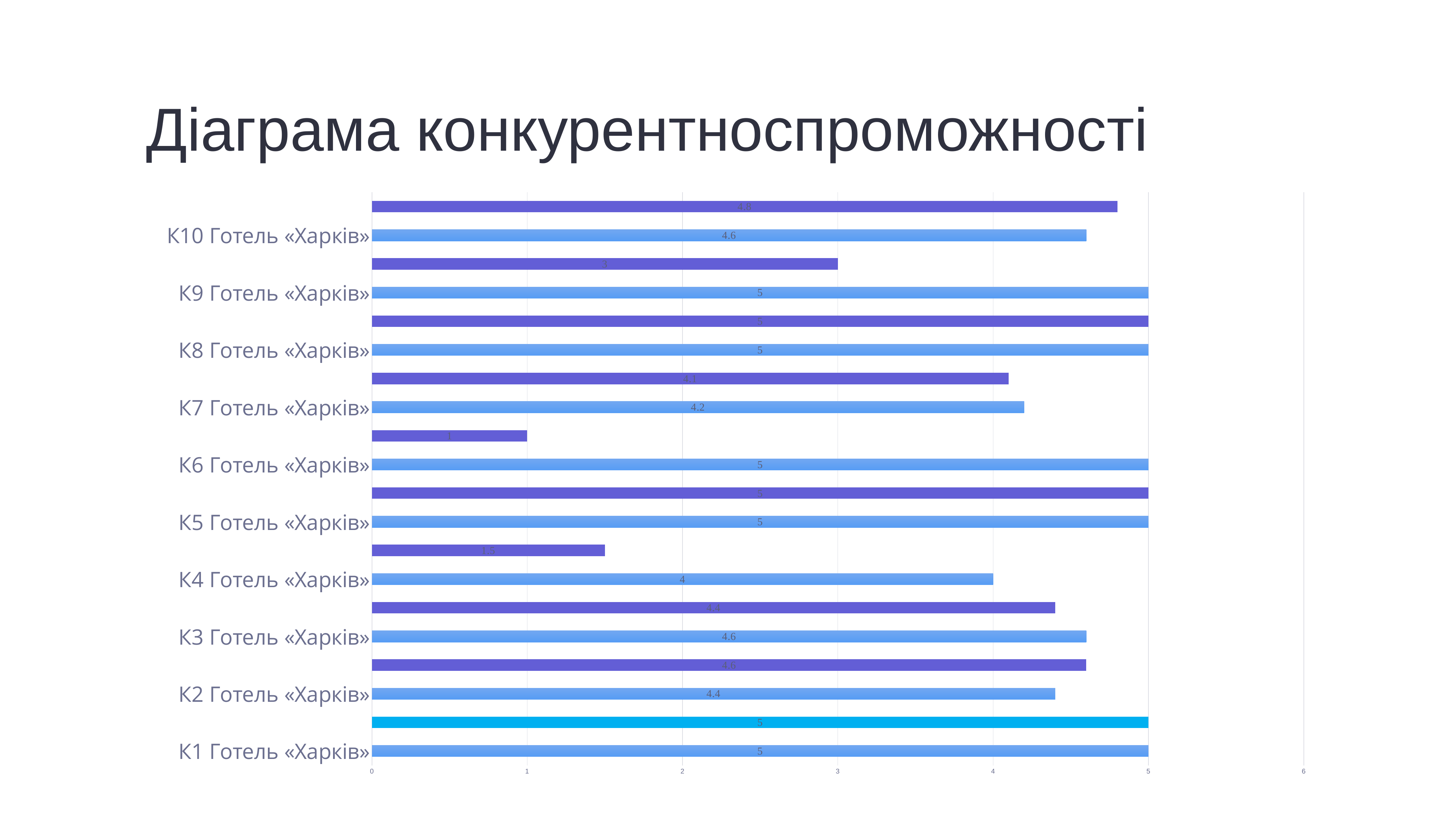

Діаграма конкурентноспроможності

### Chart

| Category |  |
|---|---|
| К1 Готель «Харків» | 5.0 |
| К1 Готель «Вояж» | 5.0 |
| К2 Готель «Харків» | 4.4 |
| К2 Готель «Вояж» | 4.6 |
| К3 Готель «Харків» | 4.6 |
| К3 Готель «Вояж» | 4.4 |
| К4 Готель «Харків» | 4.0 |
| К4 Готель «Вояж» | 1.5 |
| К5 Готель «Харків» | 5.0 |
| К5 Готель «Вояж» | 5.0 |
| К6 Готель «Харків» | 5.0 |
| К6 Готель «Вояж» | 1.0 |
| К7 Готель «Харків» | 4.2 |
| К7 Готель «Вояж» | 4.1 |
| К8 Готель «Харків» | 5.0 |
| К8 Готель «Вояж» | 5.0 |
| К9 Готель «Харків» | 5.0 |
| К9 Готель «Вояж» | 3.0 |
| К10 Готель «Харків» | 4.6 |
| К10 Готель «Вояж» | 4.8 |